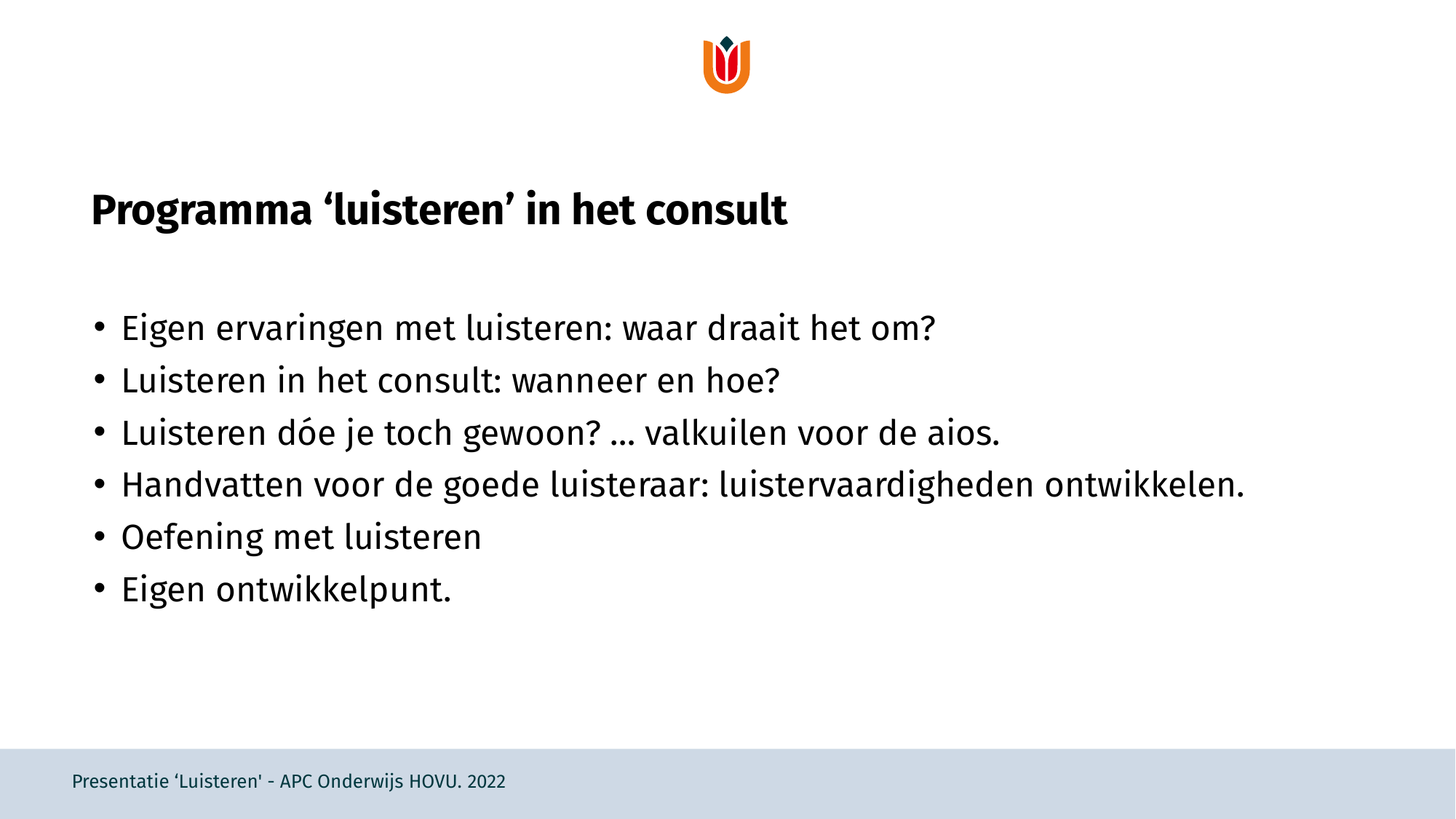

# Programma ‘luisteren’ in het consult
Eigen ervaringen met luisteren: waar draait het om?
Luisteren in het consult: wanneer en hoe?
Luisteren dóe je toch gewoon? … valkuilen voor de aios.
Handvatten voor de goede luisteraar: luistervaardigheden ontwikkelen.
Oefening met luisteren
Eigen ontwikkelpunt.
Presentatie ‘Luisteren' - APC Onderwijs HOVU. 2022